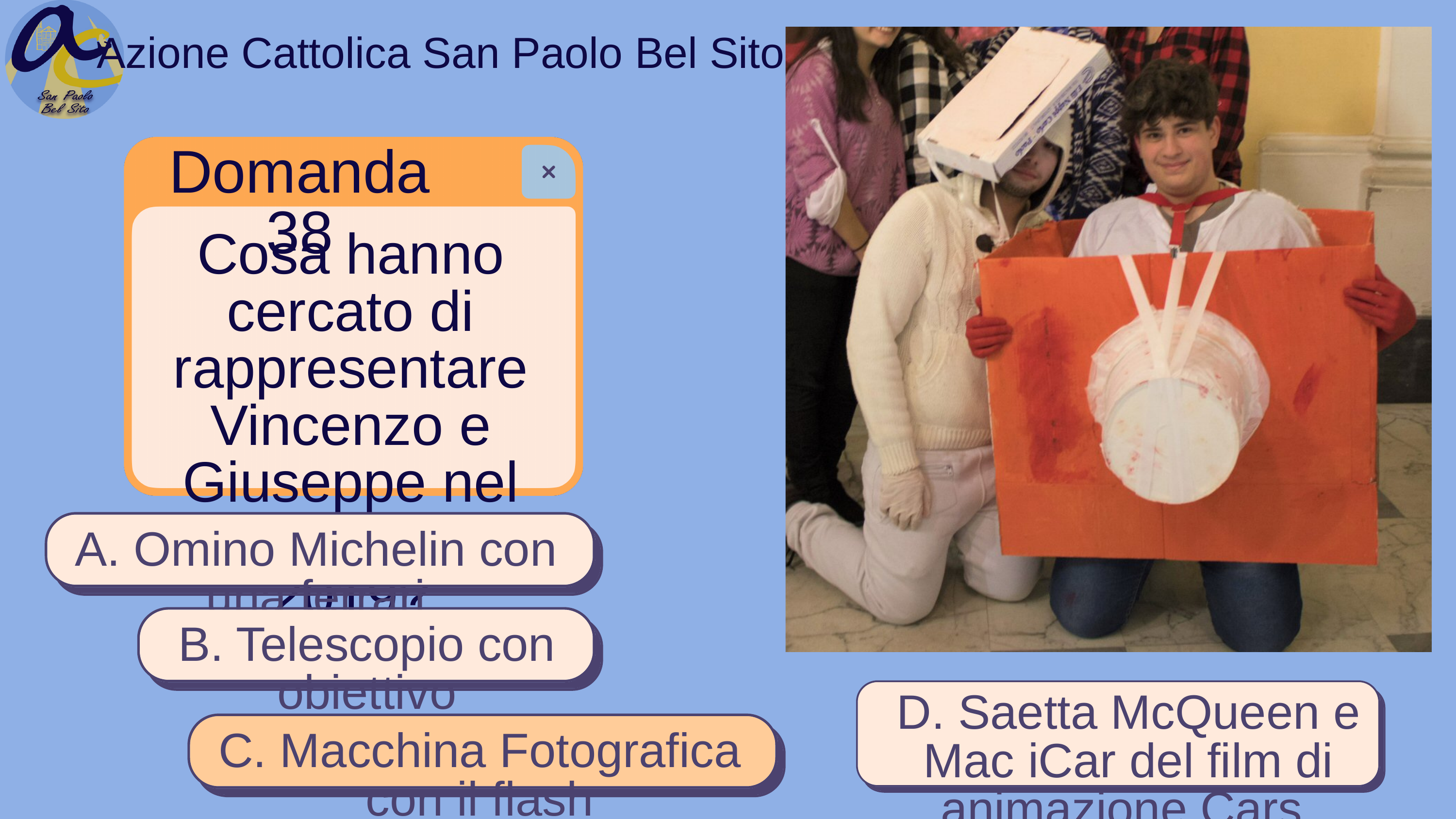

Azione Cattolica San Paolo Bel Sito

Domanda 38
Cosa hanno cercato di rappresentare Vincenzo e Giuseppe nel carnevale  2019?

A. Omino Michelin con una ferrari

B. Telescopio con obiettivo

D. Saetta McQueen e Mac iCar del film di animazione Cars

C. Macchina Fotografica con il flash